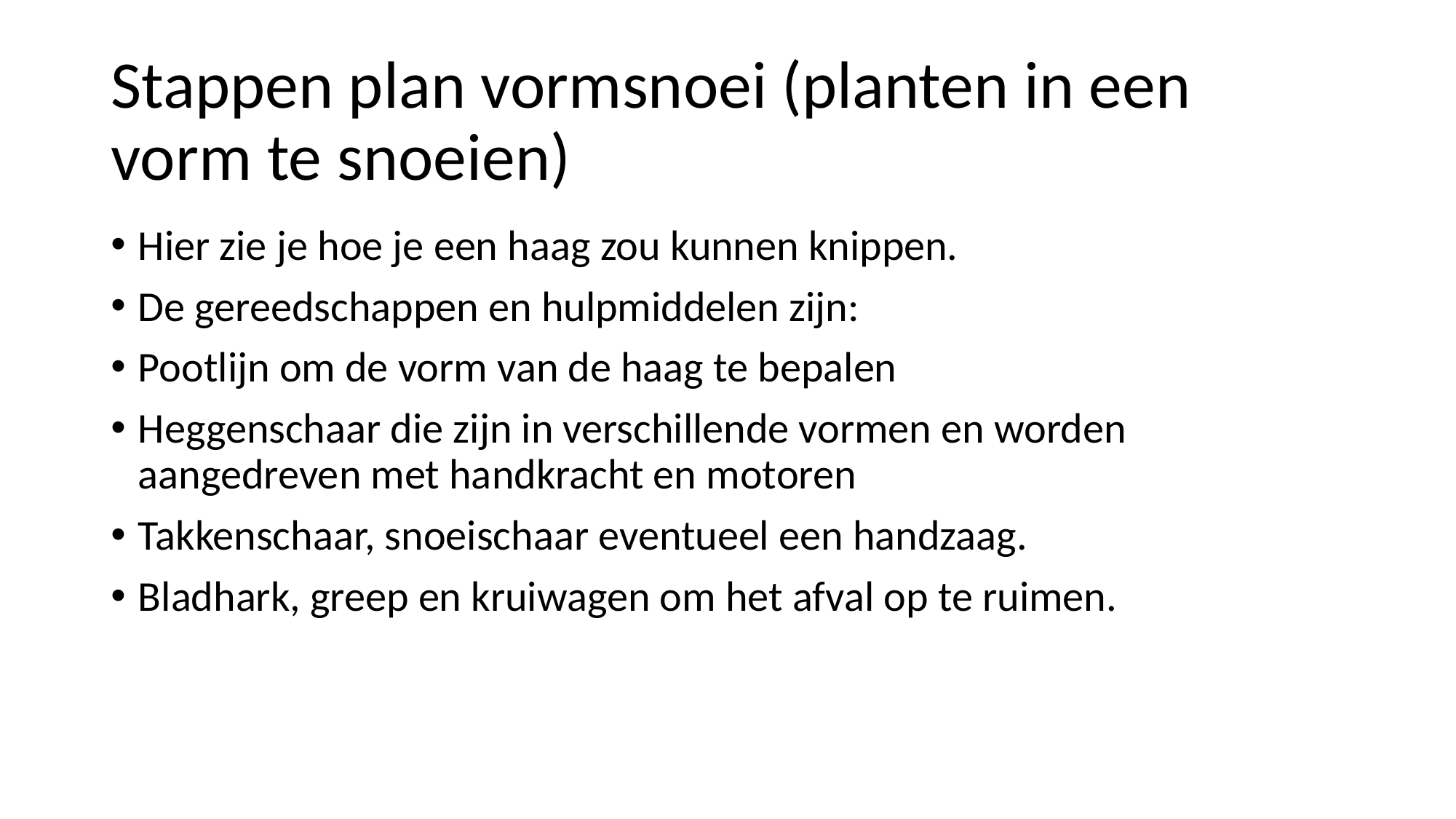

# Stappen plan vormsnoei (planten in een vorm te snoeien)
Hier zie je hoe je een haag zou kunnen knippen.
De gereedschappen en hulpmiddelen zijn:
Pootlijn om de vorm van de haag te bepalen
Heggenschaar die zijn in verschillende vormen en worden aangedreven met handkracht en motoren
Takkenschaar, snoeischaar eventueel een handzaag.
Bladhark, greep en kruiwagen om het afval op te ruimen.